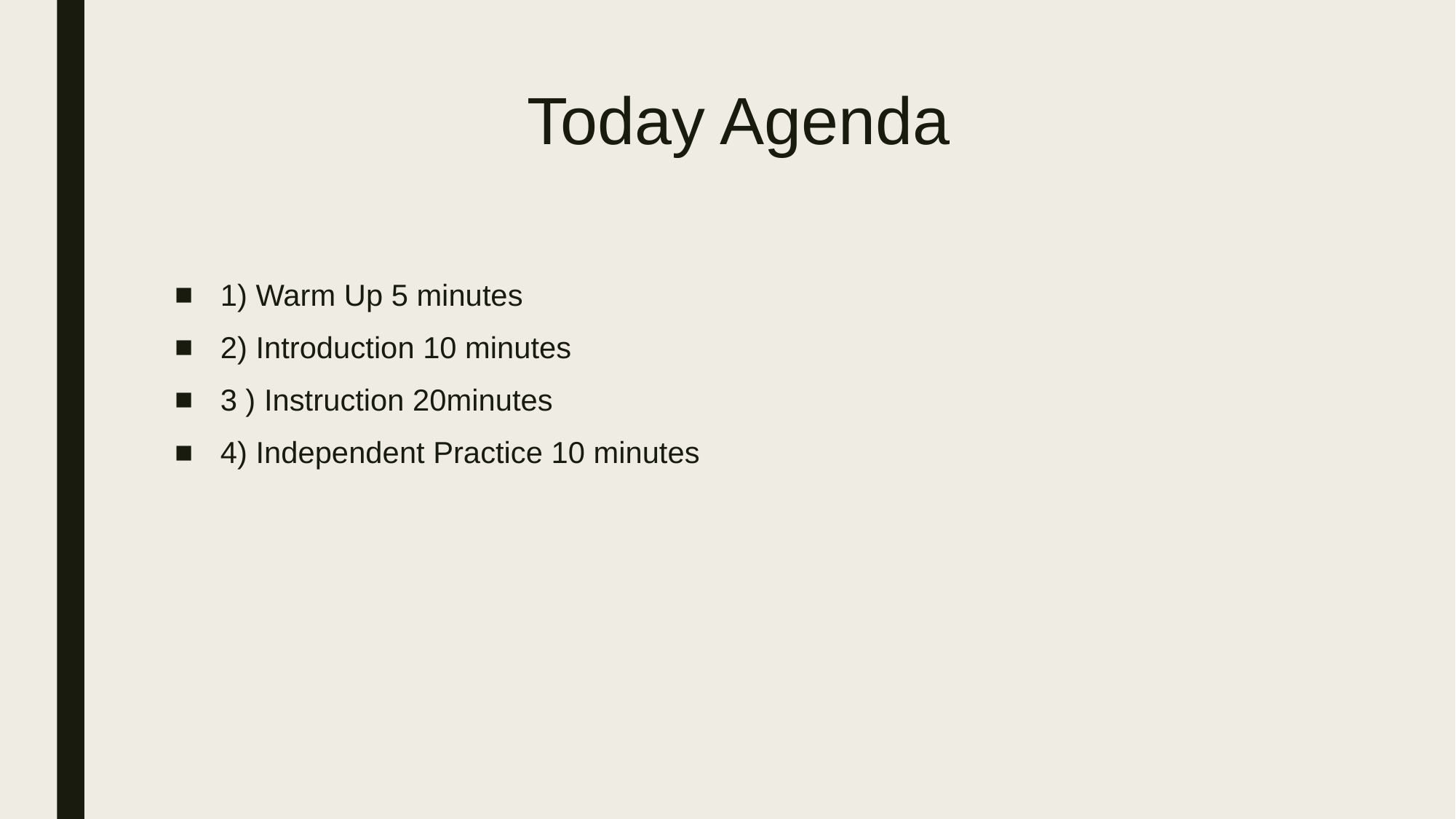

# Today Agenda
1) Warm Up 5 minutes
2) Introduction 10 minutes
3 ) Instruction 20minutes
4) Independent Practice 10 minutes